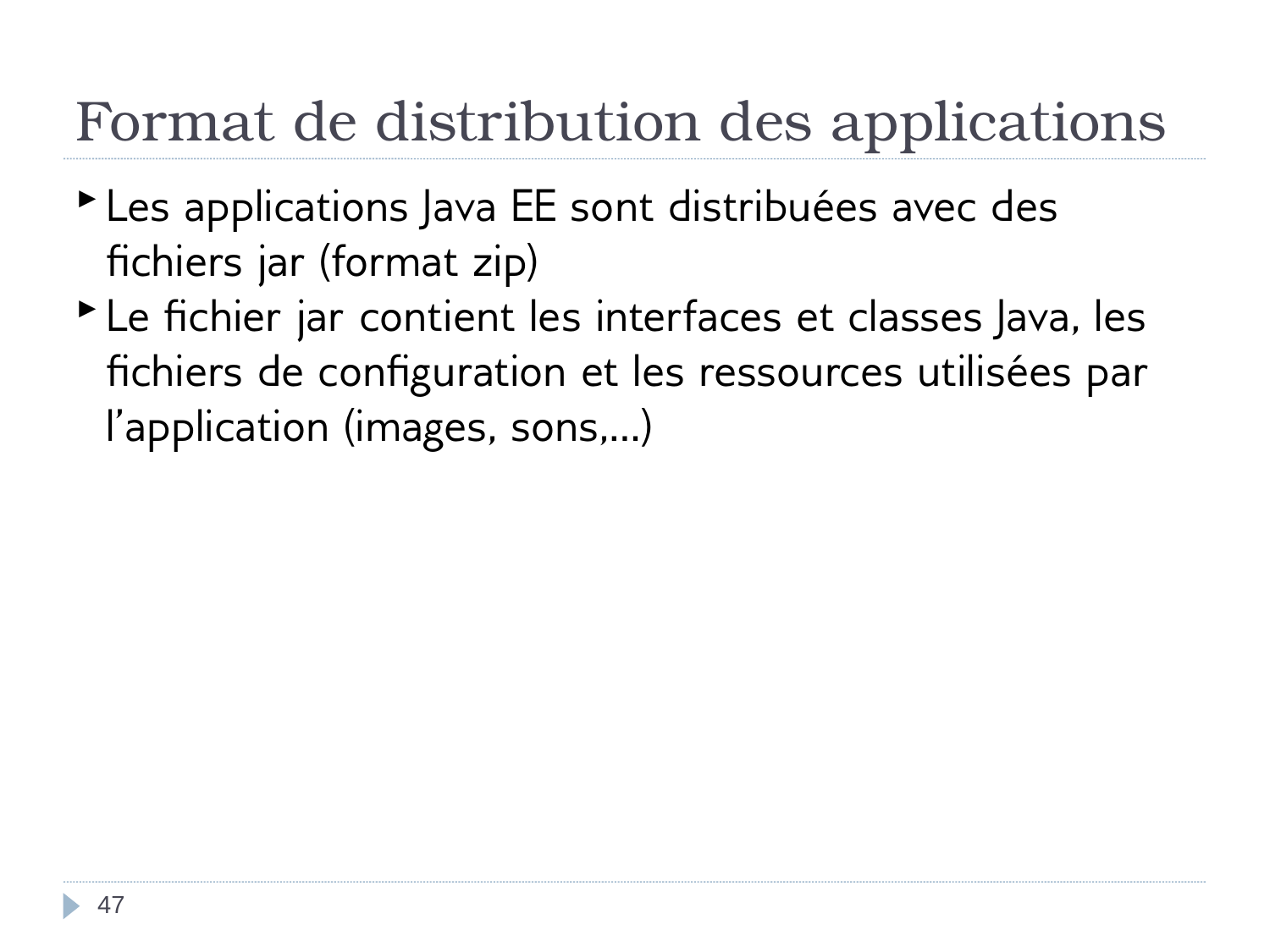

Format de distribution des applications
Les applications Java EE sont distribuées avec des fichiers jar (format zip)
Le fichier jar contient les interfaces et classes Java, les fichiers de configuration et les ressources utilisées par l’application (images, sons,…)
47